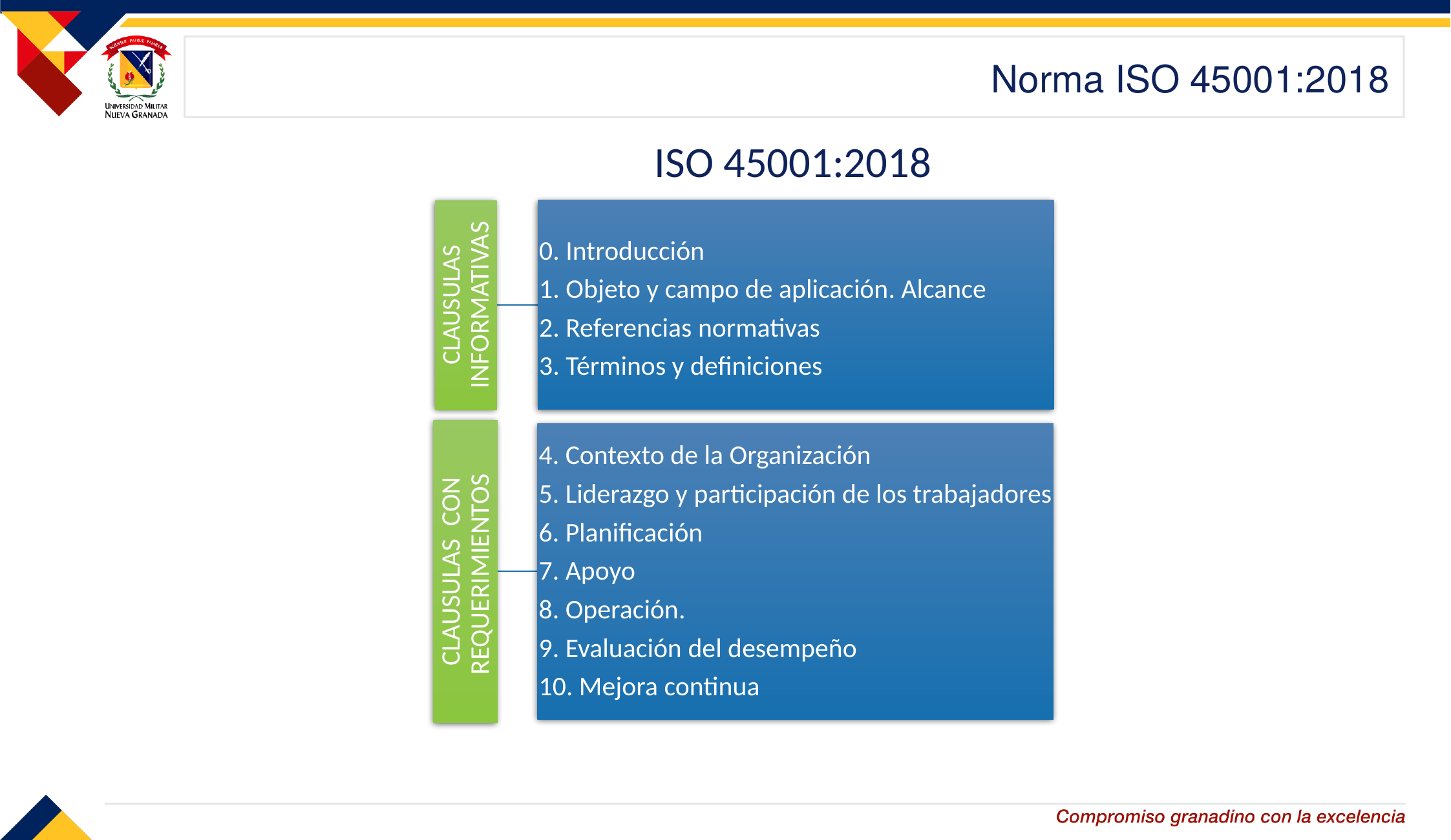

# Norma ISO 45001:2018
 ISO 45001:2018

CLAUSULAS INFORMATIVAS

0. Introducción
1. Objeto y campo de aplicación. Alcance
2. Referencias normativas
3. Términos y definiciones

CLAUSULAS  CON REQUERIMIENTOS
4. Contexto de la Organización
5. Liderazgo y participación de los trabajadores
6. Planificación
7. Apoyo
8. Operación.
9. Evaluación del desempeño
10. Mejora continua